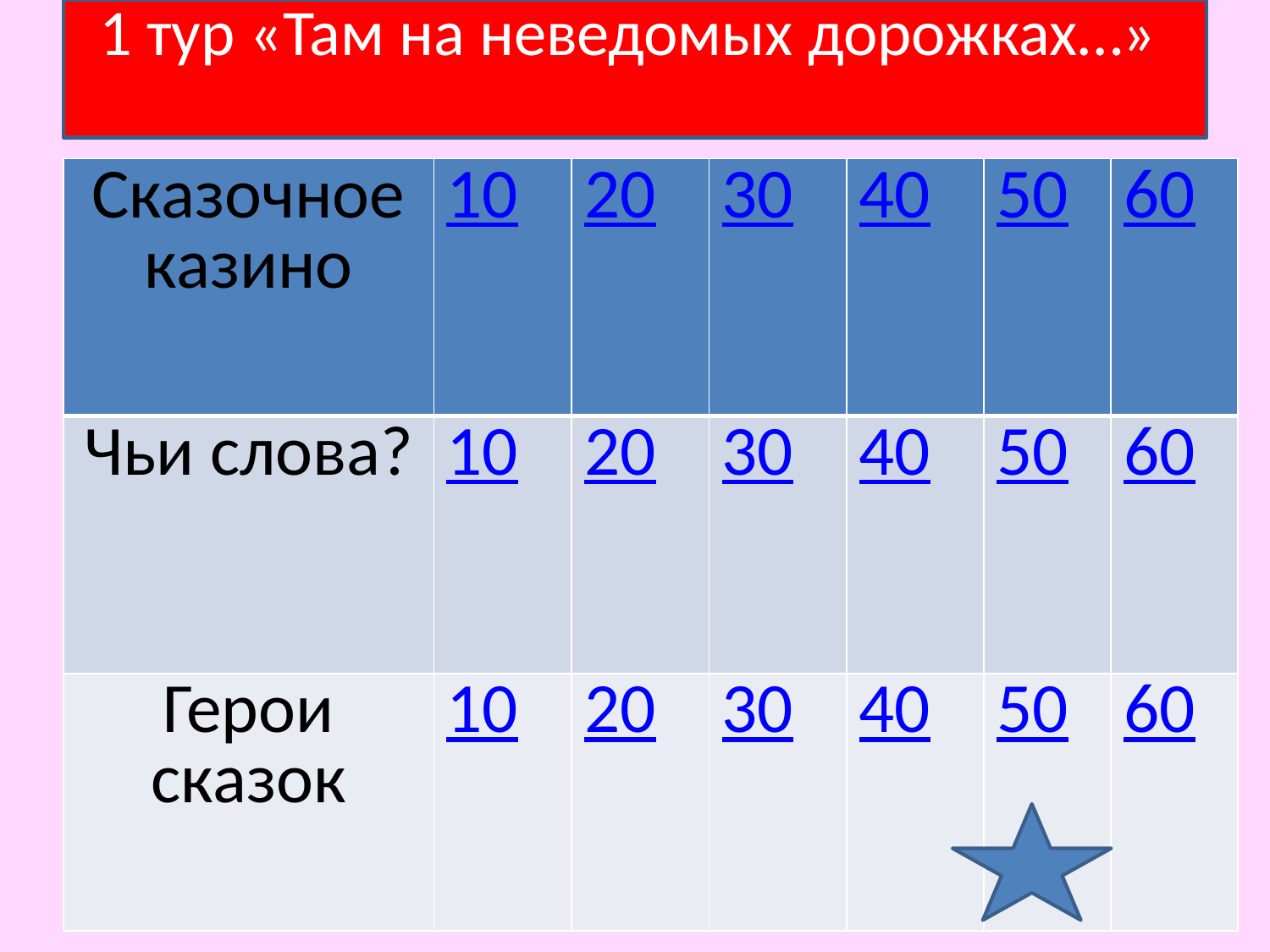

# 1 тур «Там на неведомых дорожках…»
| Сказочное казино | 10 | 20 | 30 | 40 | 50 | 60 |
| --- | --- | --- | --- | --- | --- | --- |
| Чьи слова? | 10 | 20 | 30 | 40 | 50 | 60 |
| Герои сказок | 10 | 20 | 30 | 40 | 50 | 60 |